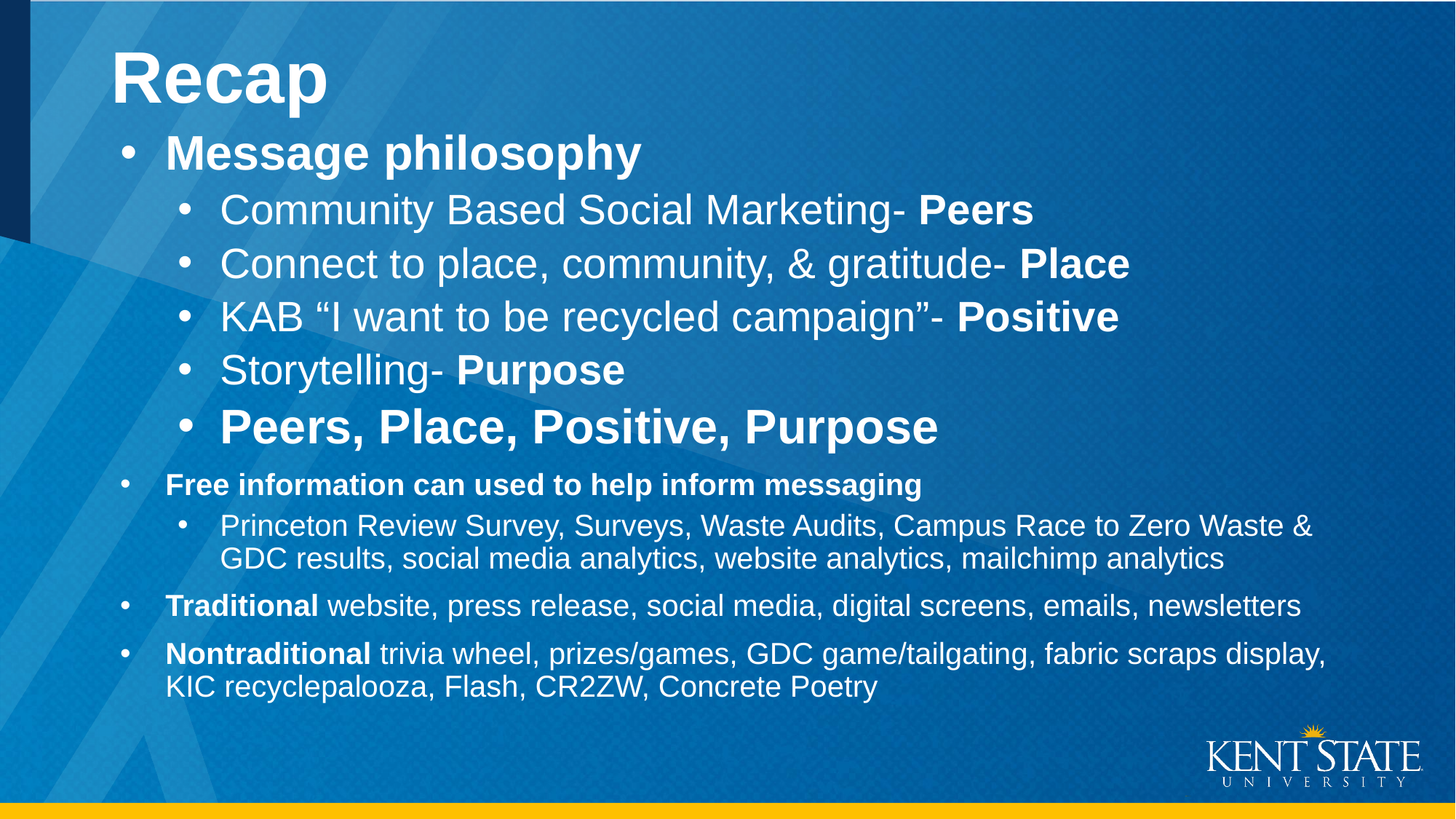

# Recap
Message philosophy
Community Based Social Marketing- Peers
Connect to place, community, & gratitude- Place
KAB “I want to be recycled campaign”- Positive
Storytelling- Purpose
Peers, Place, Positive, Purpose
Free information can used to help inform messaging
Princeton Review Survey, Surveys, Waste Audits, Campus Race to Zero Waste & GDC results, social media analytics, website analytics, mailchimp analytics
Traditional website, press release, social media, digital screens, emails, newsletters
Nontraditional trivia wheel, prizes/games, GDC game/tailgating, fabric scraps display, KIC recyclepalooza, Flash, CR2ZW, Concrete Poetry